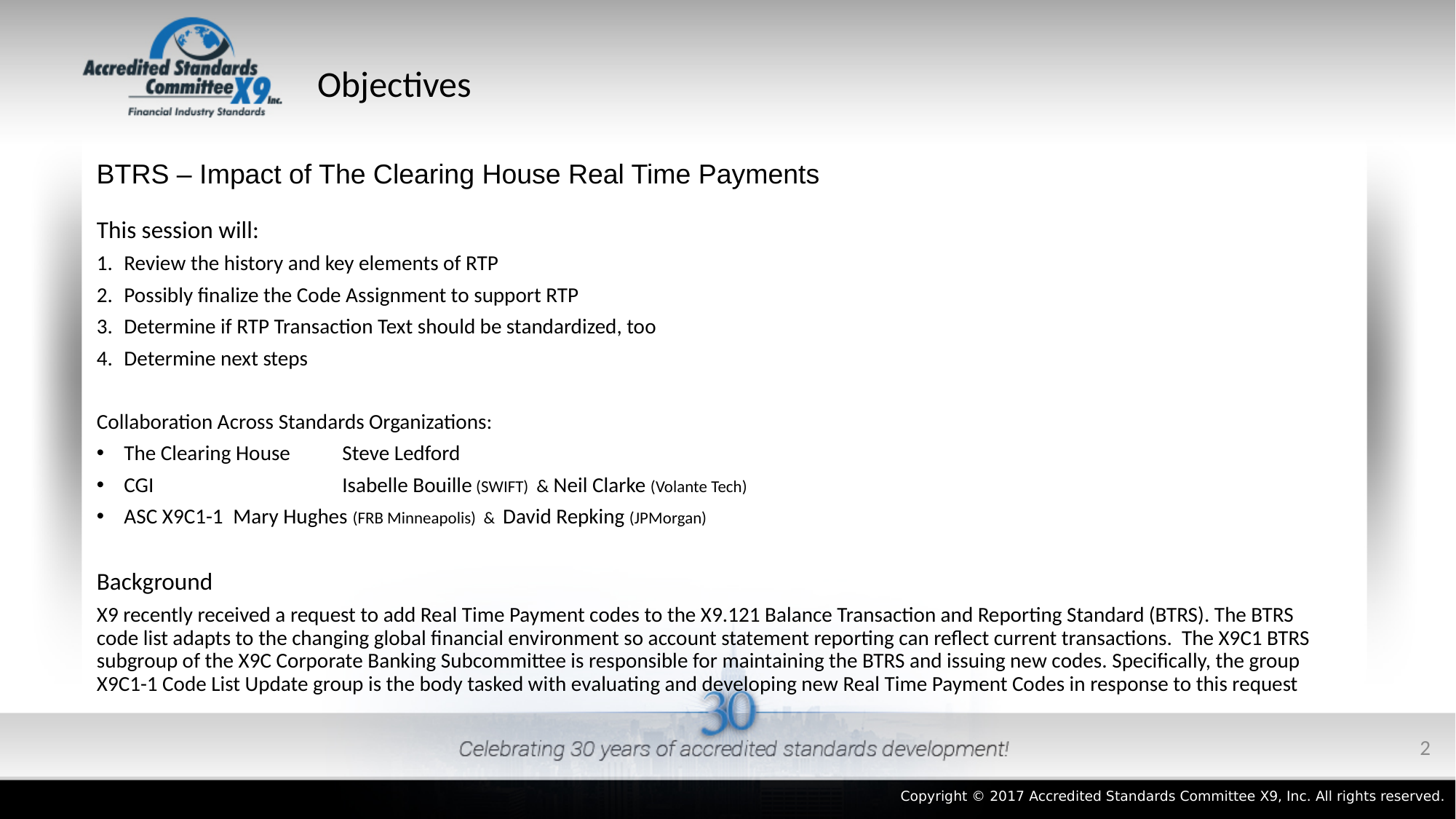

Objectives
BTRS – Impact of The Clearing House Real Time Payments
This session will:
Review the history and key elements of RTP
Possibly finalize the Code Assignment to support RTP
Determine if RTP Transaction Text should be standardized, too
Determine next steps

Collaboration Across Standards Organizations:
The Clearing House	Steve Ledford
CGI		Isabelle Bouille (SWIFT)  & Neil Clarke (Volante Tech)
ASC X9C1-1	Mary Hughes (FRB Minneapolis)  &  David Repking (JPMorgan)

Background
X9 recently received a request to add Real Time Payment codes to the X9.121 Balance Transaction and Reporting Standard (BTRS). The BTRS code list adapts to the changing global financial environment so account statement reporting can reflect current transactions.  The X9C1 BTRS subgroup of the X9C Corporate Banking Subcommittee is responsible for maintaining the BTRS and issuing new codes. Specifically, the group X9C1-1 Code List Update group is the body tasked with evaluating and developing new Real Time Payment Codes in response to this request
2
Copyright © 2017 Accredited Standards Committee X9, Inc. All rights reserved.